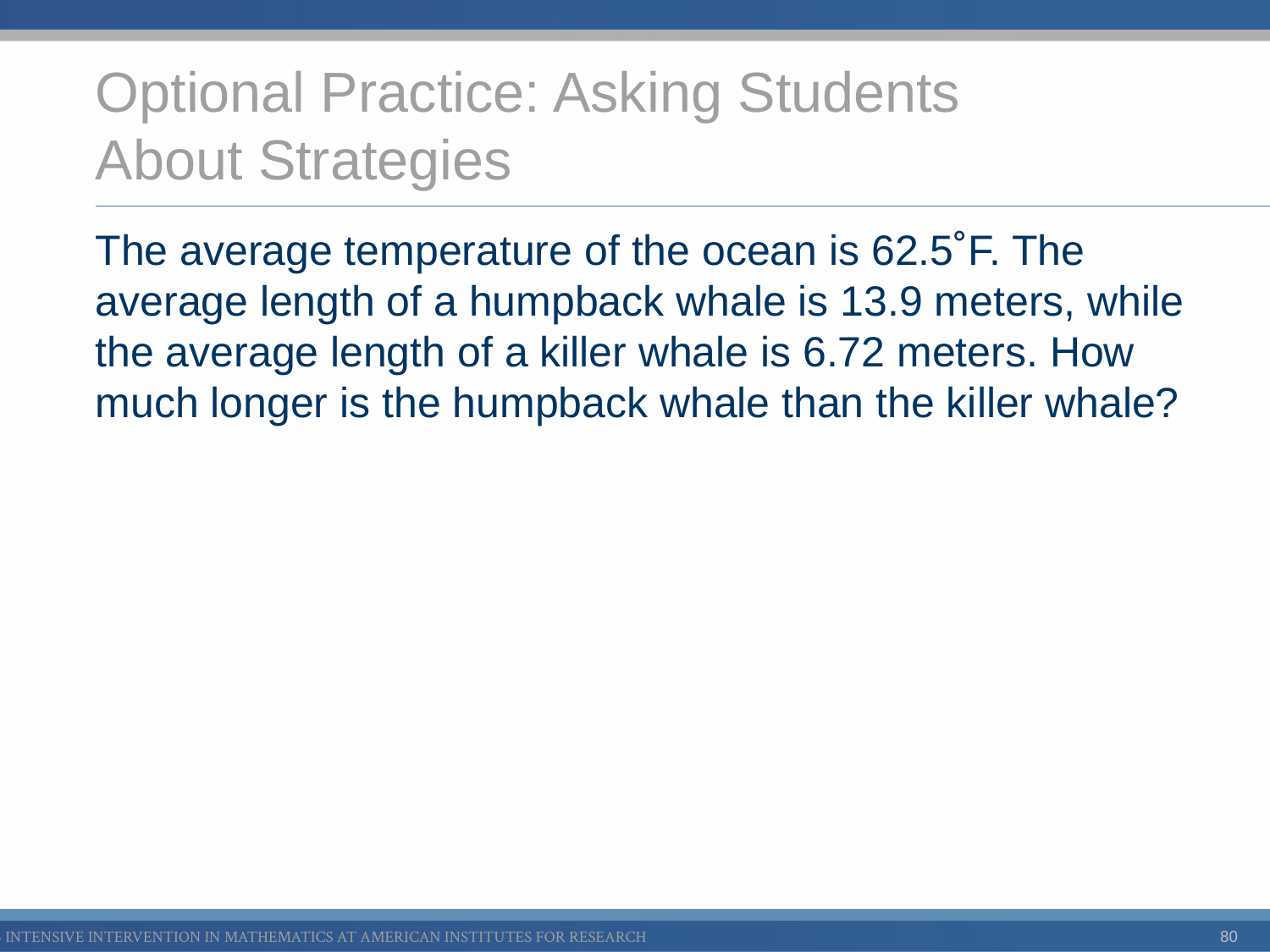

# Optional Practice: Asking Students About Strategies
The average temperature of the ocean is 62.5˚F. The average length of a humpback whale is 13.9 meters, while the average length of a killer whale is 6.72 meters. How much longer is the humpback whale than the killer whale?
80